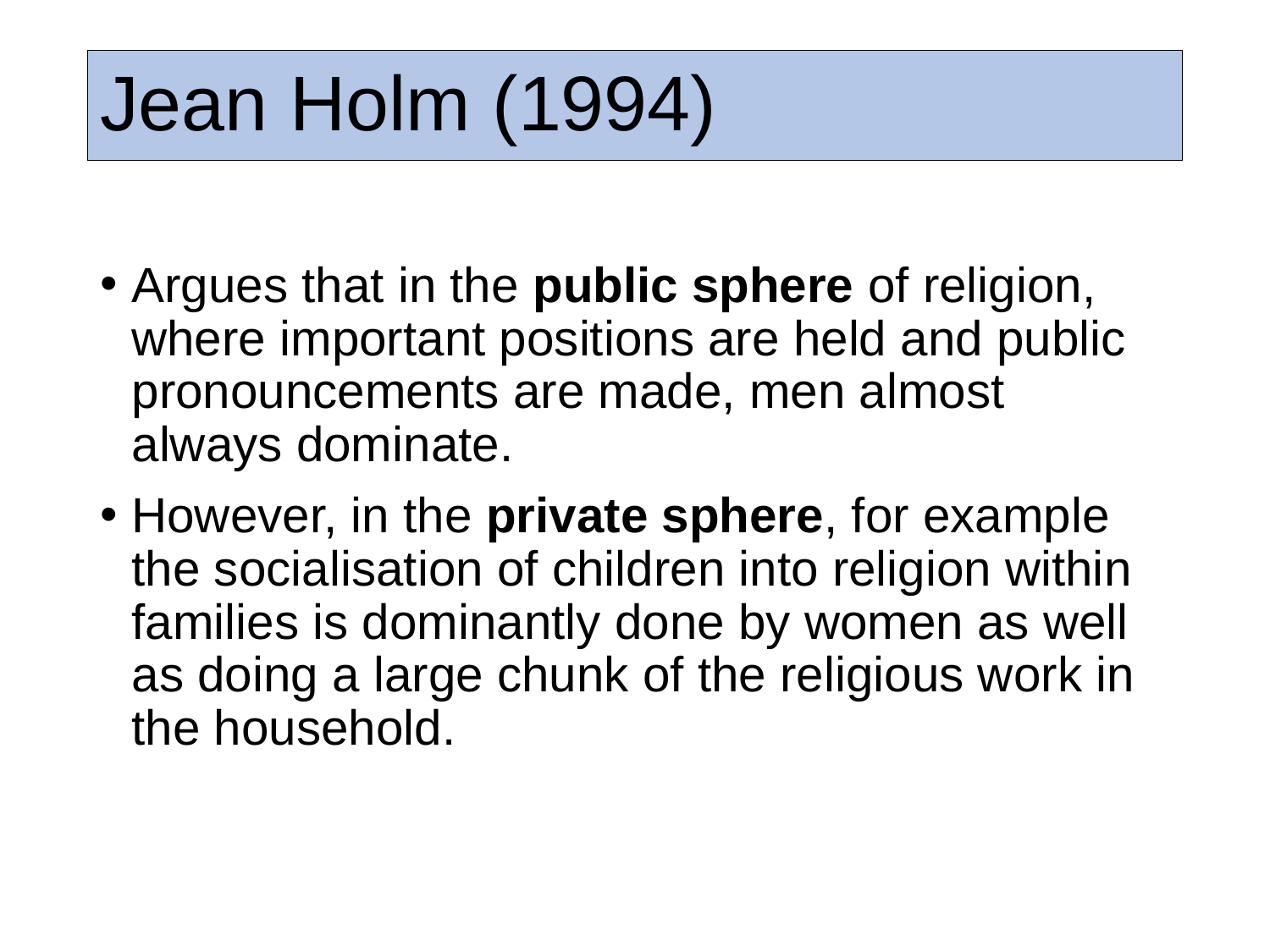

# Jean Holm (1994)
Argues that in the public sphere of religion, where important positions are held and public pronouncements are made, men almost always dominate.
However, in the private sphere, for example the socialisation of children into religion within families is dominantly done by women as well as doing a large chunk of the religious work in the household.